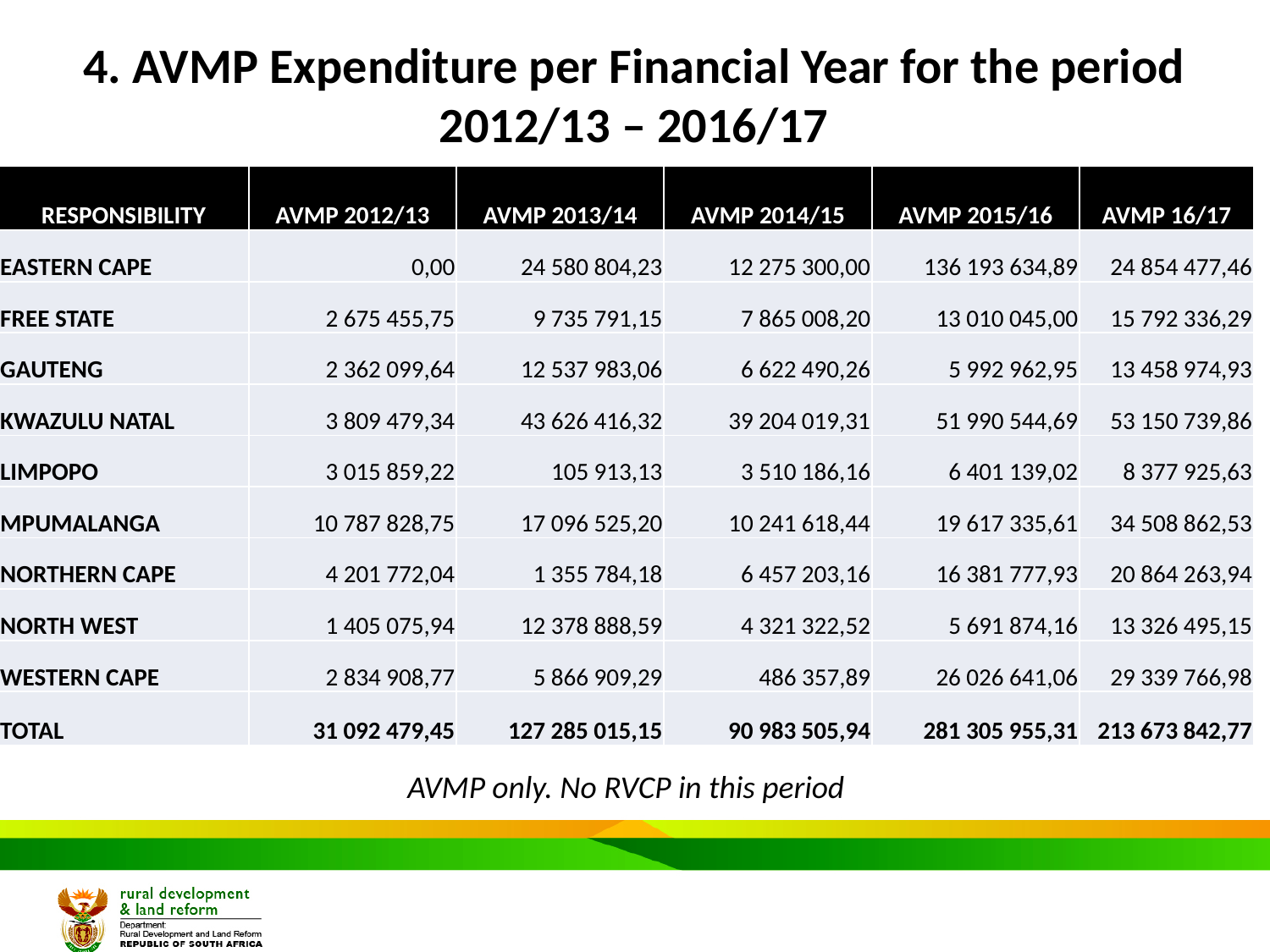

Policy Alignment
4. AVMP Expenditure per Financial Year for the period 2012/13 – 2016/17
| RESPONSIBILITY | AVMP 2012/13 | AVMP 2013/14 | AVMP 2014/15 | AVMP 2015/16 | AVMP 16/17 |
| --- | --- | --- | --- | --- | --- |
| EASTERN CAPE | 0,00 | 24 580 804,23 | 12 275 300,00 | 136 193 634,89 | 24 854 477,46 |
| FREE STATE | 2 675 455,75 | 9 735 791,15 | 7 865 008,20 | 13 010 045,00 | 15 792 336,29 |
| GAUTENG | 2 362 099,64 | 12 537 983,06 | 6 622 490,26 | 5 992 962,95 | 13 458 974,93 |
| KWAZULU NATAL | 3 809 479,34 | 43 626 416,32 | 39 204 019,31 | 51 990 544,69 | 53 150 739,86 |
| LIMPOPO | 3 015 859,22 | 105 913,13 | 3 510 186,16 | 6 401 139,02 | 8 377 925,63 |
| MPUMALANGA | 10 787 828,75 | 17 096 525,20 | 10 241 618,44 | 19 617 335,61 | 34 508 862,53 |
| NORTHERN CAPE | 4 201 772,04 | 1 355 784,18 | 6 457 203,16 | 16 381 777,93 | 20 864 263,94 |
| NORTH WEST | 1 405 075,94 | 12 378 888,59 | 4 321 322,52 | 5 691 874,16 | 13 326 495,15 |
| WESTERN CAPE | 2 834 908,77 | 5 866 909,29 | 486 357,89 | 26 026 641,06 | 29 339 766,98 |
| TOTAL | 31 092 479,45 | 127 285 015,15 | 90 983 505,94 | 281 305 955,31 | 213 673 842,77 |
AVMP only. No RVCP in this period